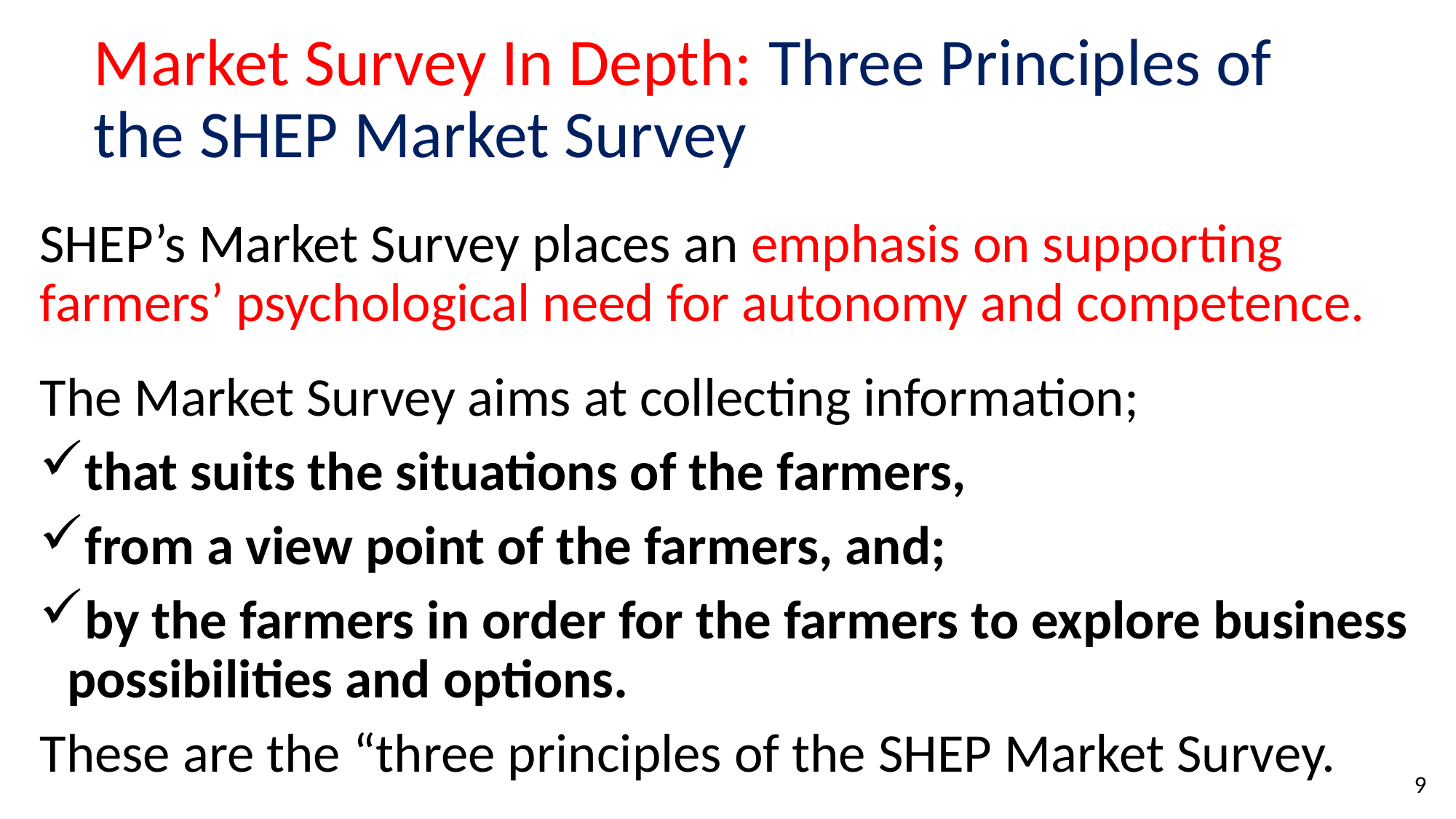

# Market Survey In Depth: Three Principles of the SHEP Market Survey
SHEP’s Market Survey places an emphasis on supporting farmers’ psychological need for autonomy and competence.
The Market Survey aims at collecting information;
that suits the situations of the farmers,
from a view point of the farmers, and;
by the farmers in order for the farmers to explore business possibilities and options.
These are the “three principles of the SHEP Market Survey.
9